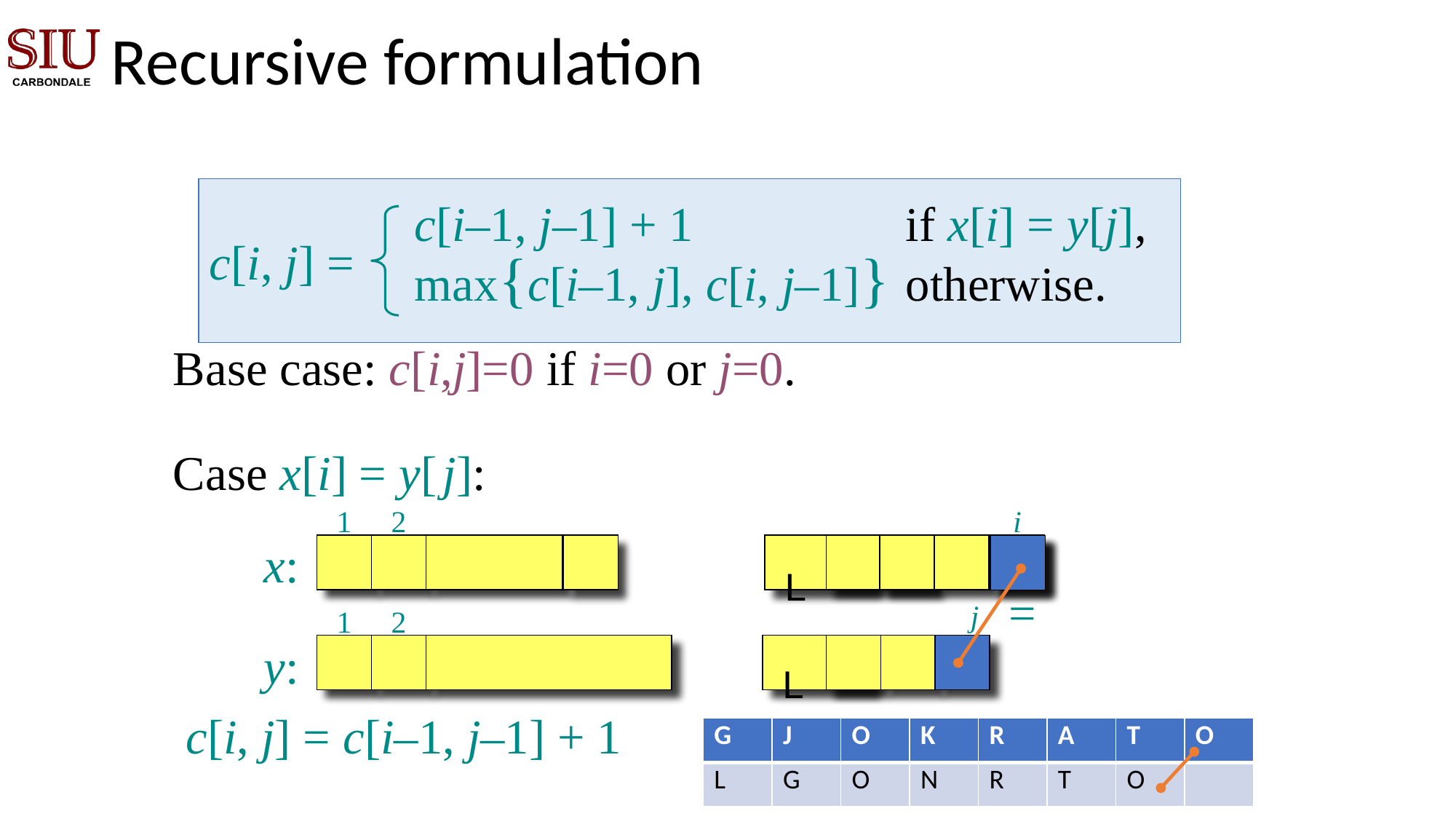

# Recursive formulation

c[i–1, j–1] + 1	if x[i] = y[j],
max{c[i–1, j], c[i, j–1]}	otherwise.

c[i, j] =
Base case: c[i,j]=0 if i=0 or j=0.

Case x[i] = y[ j]:
1
2
i
x:

L

=
j
1
2
y:

L
c[i, j] = c[i–1, j–1] + 1
| G | J | O | K | R | A | T | O |
| --- | --- | --- | --- | --- | --- | --- | --- |
| L | G | O | N | R | T | O |  |